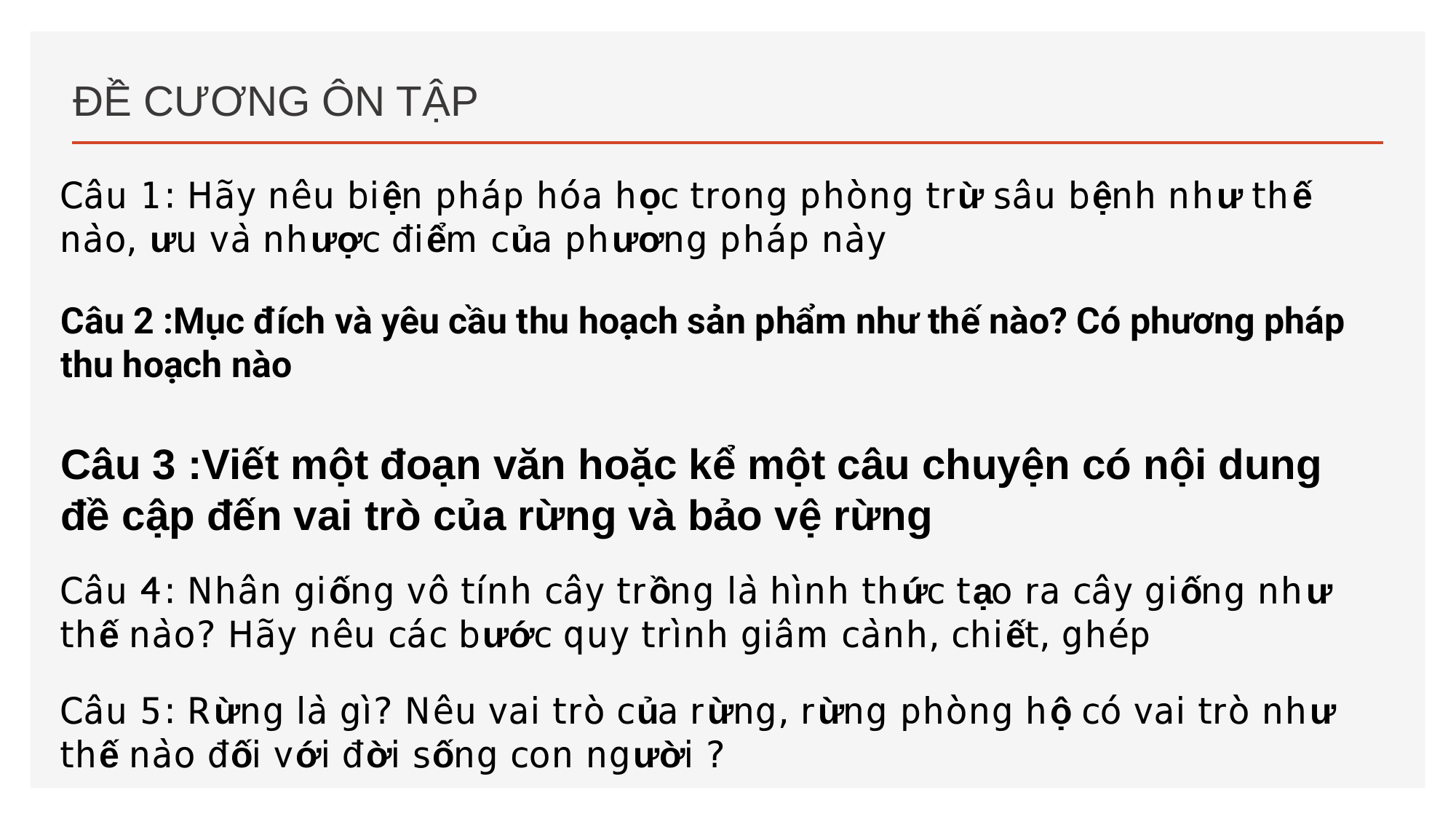

# ĐỀ CƯƠNG ÔN TẬP
Câu 1: Hãy nêu biện pháp hóa học trong phòng trừ sâu bệnh như thế nào, ưu và nhược điểm của phương pháp này
Câu 2 :Mục đích và yêu cầu thu hoạch sản phẩm như thế nào? Có phương pháp thu hoạch nào
Câu 3 :Viết một đoạn văn hoặc kể một câu chuyện có nội dung đề cập đến vai trò của rừng và bảo vệ rừng
Câu 4: Nhân giống vô tính cây trồng là hình thức tạo ra cây giống như thế nào? Hãy nêu các bước quy trình giâm cành, chiết, ghép
Câu 5: Rừng là gì? Nêu vai trò của rừng, rừng phòng hộ có vai trò như thế nào đối với đời sống con người ?